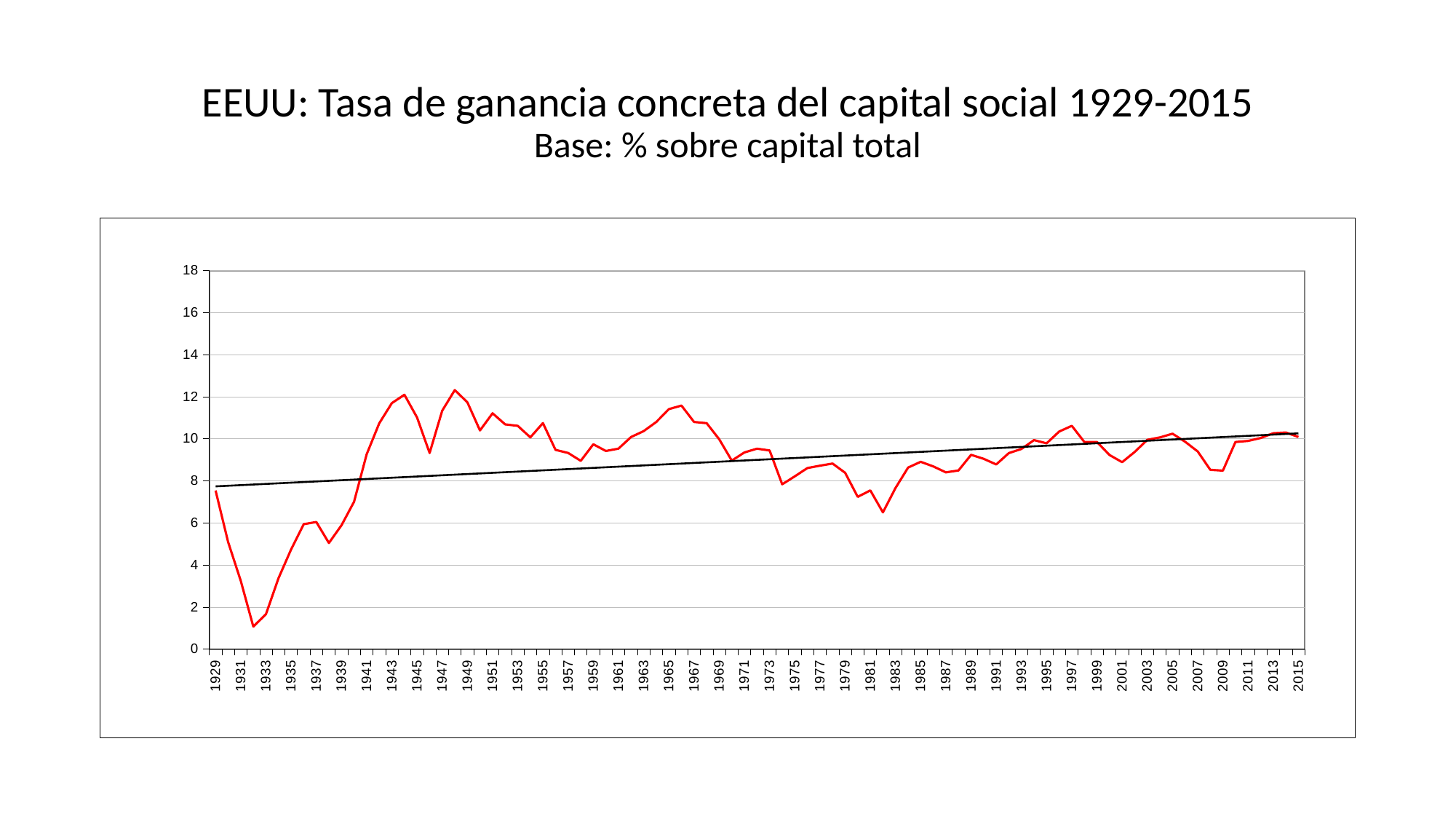

# EEUU: Tasa de ganancia concreta del capital social 1929-2015 Base: % sobre capital total

### Chart

| Category |  |
|---|---|
| 1929.0 | 7.539178490875777 |
| 1930.0 | 5.0866454441639 |
| 1931.0 | 3.251749921769469 |
| 1932.0 | 1.069206738133865 |
| 1933.0 | 1.655142856940473 |
| 1934.0 | 3.373148091052405 |
| 1935.0 | 4.738633356639394 |
| 1936.0 | 5.940187399990322 |
| 1937.0 | 6.042023344018919 |
| 1938.0 | 5.042989158896995 |
| 1939.0 | 5.885364687421368 |
| 1940.0 | 7.001482856466168 |
| 1941.0 | 9.26089565559551 |
| 1942.0 | 10.73790663845255 |
| 1943.0 | 11.6936383193753 |
| 1944.0 | 12.09252612238562 |
| 1945.0 | 11.01628250830658 |
| 1946.0 | 9.322268326004762 |
| 1947.0 | 11.33520362029891 |
| 1948.0 | 12.31537605871846 |
| 1949.0 | 11.72958496673446 |
| 1950.0 | 10.39465089976108 |
| 1951.0 | 11.21263174004362 |
| 1952.0 | 10.68537654154716 |
| 1953.0 | 10.61405784804563 |
| 1954.0 | 10.06634705037367 |
| 1955.0 | 10.74686090230274 |
| 1956.0 | 9.47257732667225 |
| 1957.0 | 9.32566218730045 |
| 1958.0 | 8.950079302689735 |
| 1959.0 | 9.737119919283934 |
| 1960.0 | 9.419110505075462 |
| 1961.0 | 9.530219230905193 |
| 1962.0 | 10.08177827443286 |
| 1963.0 | 10.36203730309995 |
| 1964.0 | 10.79719776546126 |
| 1965.0 | 11.40965226586442 |
| 1966.0 | 11.57826663333004 |
| 1967.0 | 10.80011302487526 |
| 1968.0 | 10.74227595132291 |
| 1969.0 | 9.97545481138184 |
| 1970.0 | 8.961939108978505 |
| 1971.0 | 9.348626268890346 |
| 1972.0 | 9.529019009472712 |
| 1973.0 | 9.443998325082042 |
| 1974.0 | 7.833394068032884 |
| 1975.0 | 8.21376692104831 |
| 1976.0 | 8.608369828408344 |
| 1977.0 | 8.72065958019346 |
| 1978.0 | 8.82269428950918 |
| 1979.0 | 8.38377127110341 |
| 1980.0 | 7.23665065547415 |
| 1981.0 | 7.544022355806613 |
| 1982.0 | 6.498796910415135 |
| 1983.0 | 7.658217213118195 |
| 1984.0 | 8.629647369844177 |
| 1985.0 | 8.906608161745442 |
| 1986.0 | 8.686063515495073 |
| 1987.0 | 8.40301621288337 |
| 1988.0 | 8.49327937152125 |
| 1989.0 | 9.237739953454263 |
| 1990.0 | 9.046097617971686 |
| 1991.0 | 8.778938604810655 |
| 1992.0 | 9.31865831076853 |
| 1993.0 | 9.514774933987926 |
| 1994.0 | 9.936325394751218 |
| 1995.0 | 9.782934589298163 |
| 1996.0 | 10.34323826352778 |
| 1997.0 | 10.61464070280267 |
| 1998.0 | 9.843320716550249 |
| 1999.0 | 9.846730388375322 |
| 2000.0 | 9.226810154795455 |
| 2001.0 | 8.88852855241659 |
| 2002.0 | 9.3748198722802 |
| 2003.0 | 9.949938370584787 |
| 2004.0 | 10.06374991243952 |
| 2005.0 | 10.23921769510514 |
| 2006.0 | 9.8571515993409 |
| 2007.0 | 9.39572553630231 |
| 2008.0 | 8.52383931508293 |
| 2009.0 | 8.48570067546315 |
| 2010.0 | 9.845227232620825 |
| 2011.0 | 9.89595969122949 |
| 2012.0 | 10.03661222793914 |
| 2013.0 | 10.26168559964746 |
| 2014.0 | 10.29780676875235 |
| 2015.0 | 10.08544856649616 |